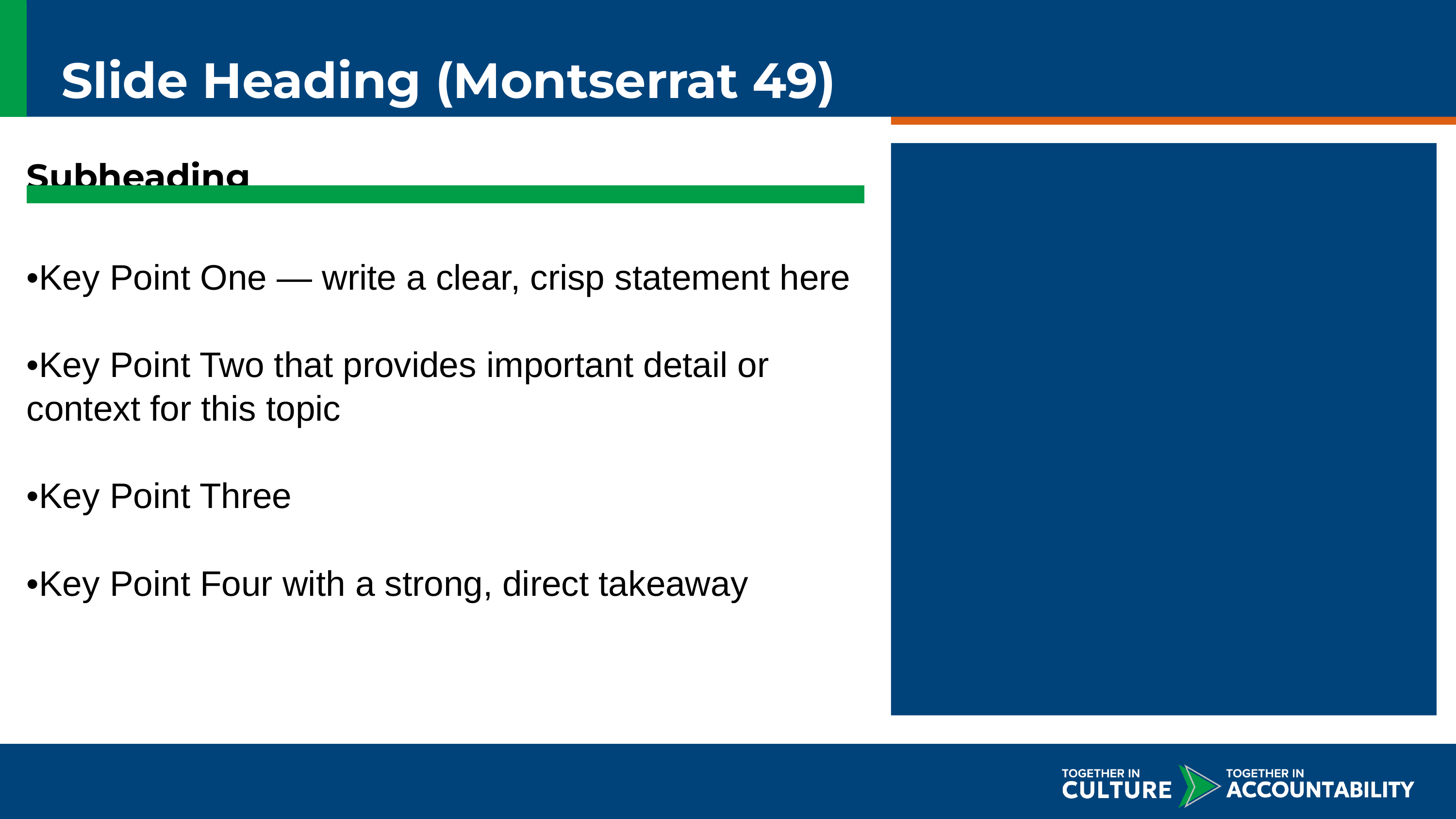

Slide Heading (Montserrat 49)
Subheading

•Key Point One — write a clear, crisp statement here

•Key Point Two that provides important detail or context for this topic

•Key Point Three

•Key Point Four with a strong, direct takeaway

*Professional Learning for 2026-2027 School Year - Starts July 2026